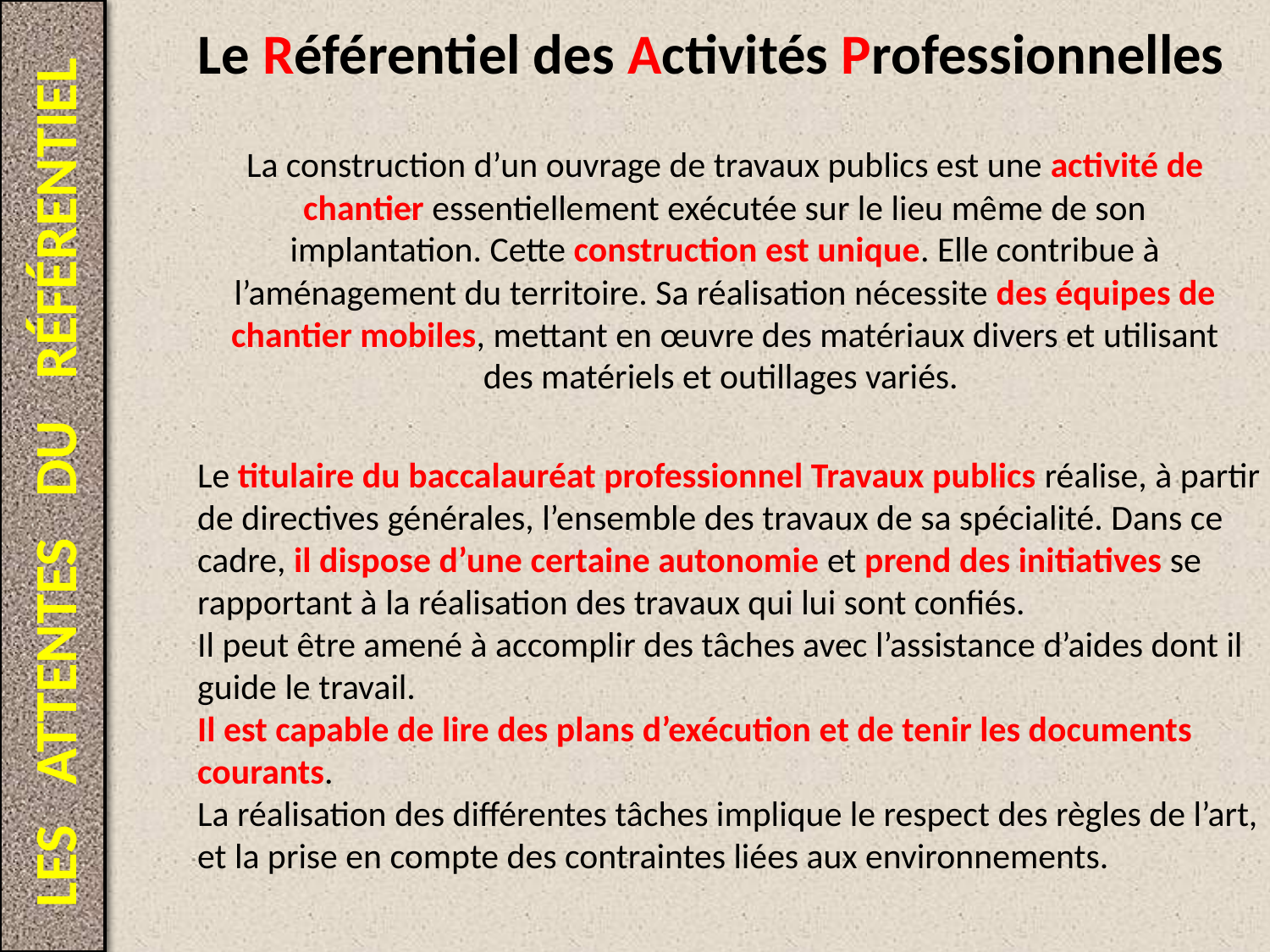

LES   ATTENTES   DU   RÉFÉRENTIEL
# Le Référentiel des Activités Professionnelles
La construction d’un ouvrage de travaux publics est une activité de chantier essentiellement exécutée sur le lieu même de son implantation. Cette construction est unique. Elle contribue à l’aménagement du territoire. Sa réalisation nécessite des équipes de chantier mobiles, mettant en œuvre des matériaux divers et utilisant des matériels et outillages variés.

Le titulaire du baccalauréat professionnel Travaux publics réalise, à partir de directives générales, l’ensemble des travaux de sa spécialité. Dans ce cadre, il dispose d’une certaine autonomie et prend des initiatives se rapportant à la réalisation des travaux qui lui sont confiés.
Il peut être amené à accomplir des tâches avec l’assistance d’aides dont il guide le travail.
Il est capable de lire des plans d’exécution et de tenir les documents courants.
La réalisation des différentes tâches implique le respect des règles de l’art, et la prise en compte des contraintes liées aux environnements.